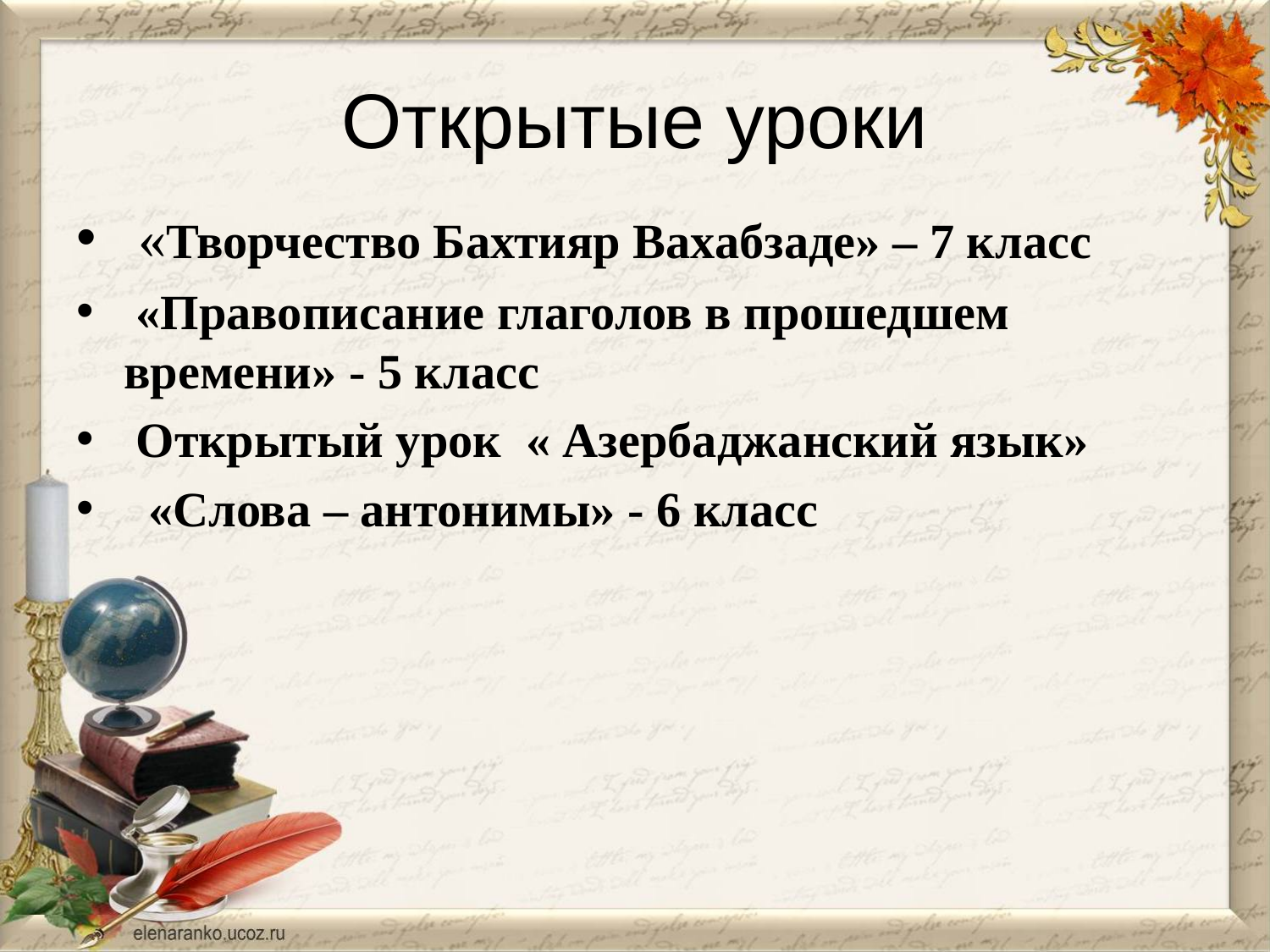

# Открытые уроки
 «Творчество Бахтияр Вахабзаде» – 7 класс
 «Правописание глаголов в прошедшем времени» - 5 класс
 Открытый урок  « Азербаджанский язык»
  «Слова – антонимы» - 6 класс